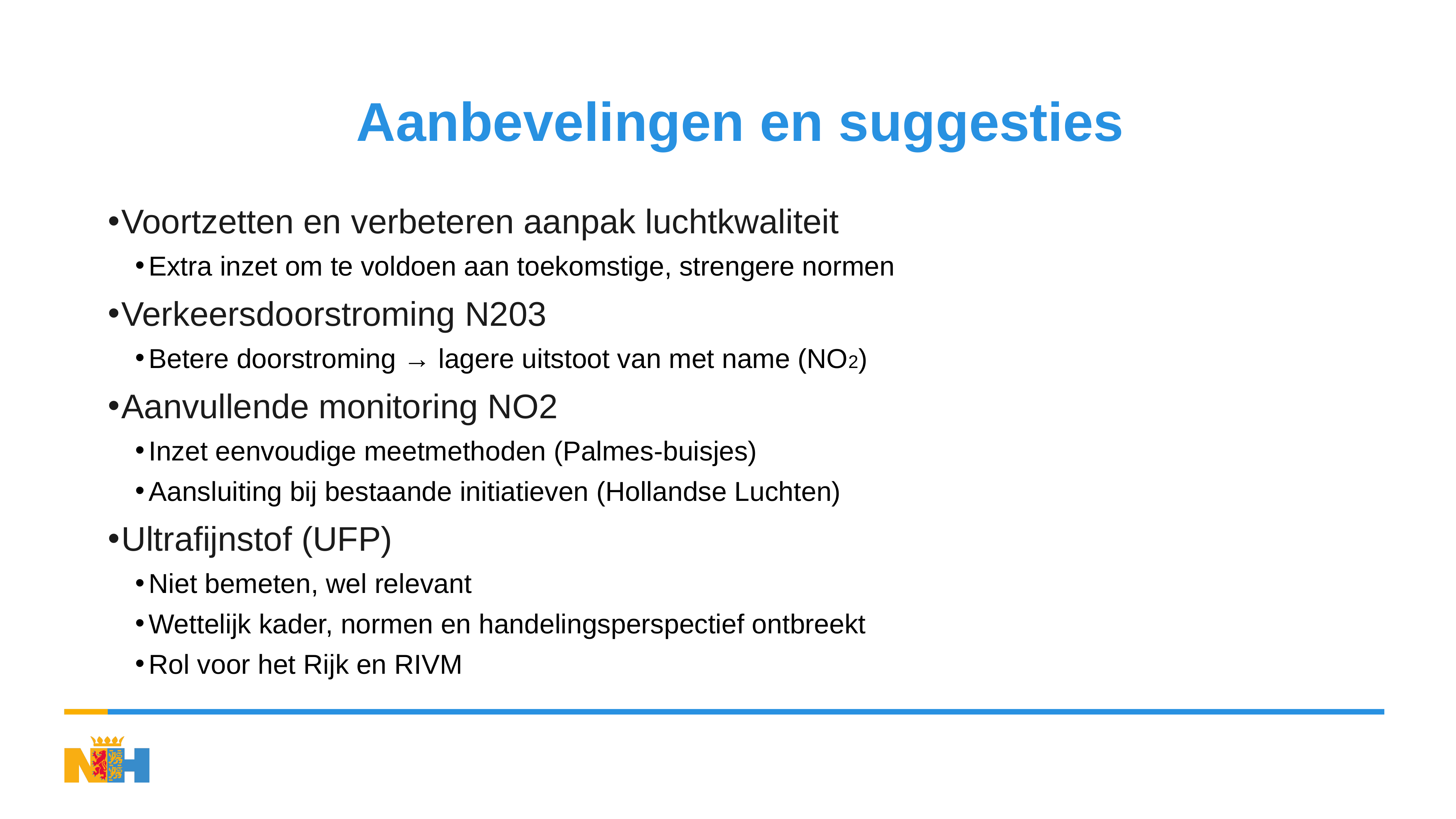

# Aanbevelingen en suggesties
Voortzetten en verbeteren aanpak luchtkwaliteit
Extra inzet om te voldoen aan toekomstige, strengere normen
Verkeersdoorstroming N203
Betere doorstroming → lagere uitstoot van met name (NO2)
Aanvullende monitoring NO2
Inzet eenvoudige meetmethoden (Palmes-buisjes)
Aansluiting bij bestaande initiatieven (Hollandse Luchten)
Ultrafijnstof (UFP)
Niet bemeten, wel relevant
Wettelijk kader, normen en handelingsperspectief ontbreekt
Rol voor het Rijk en RIVM